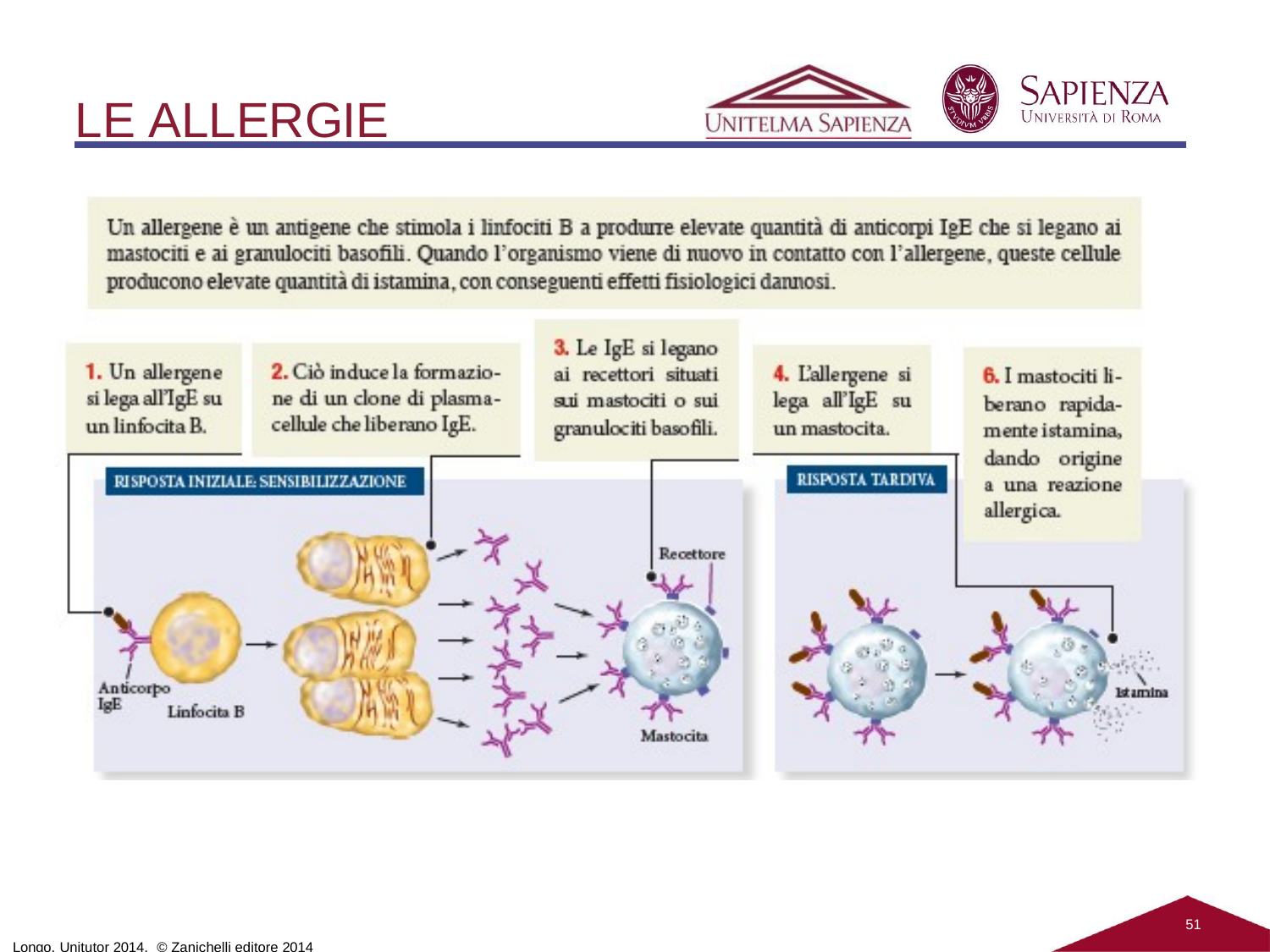

# LE ALLERGIE

51
Longo, Unitutor 2014,  © Zanichelli editore 2014